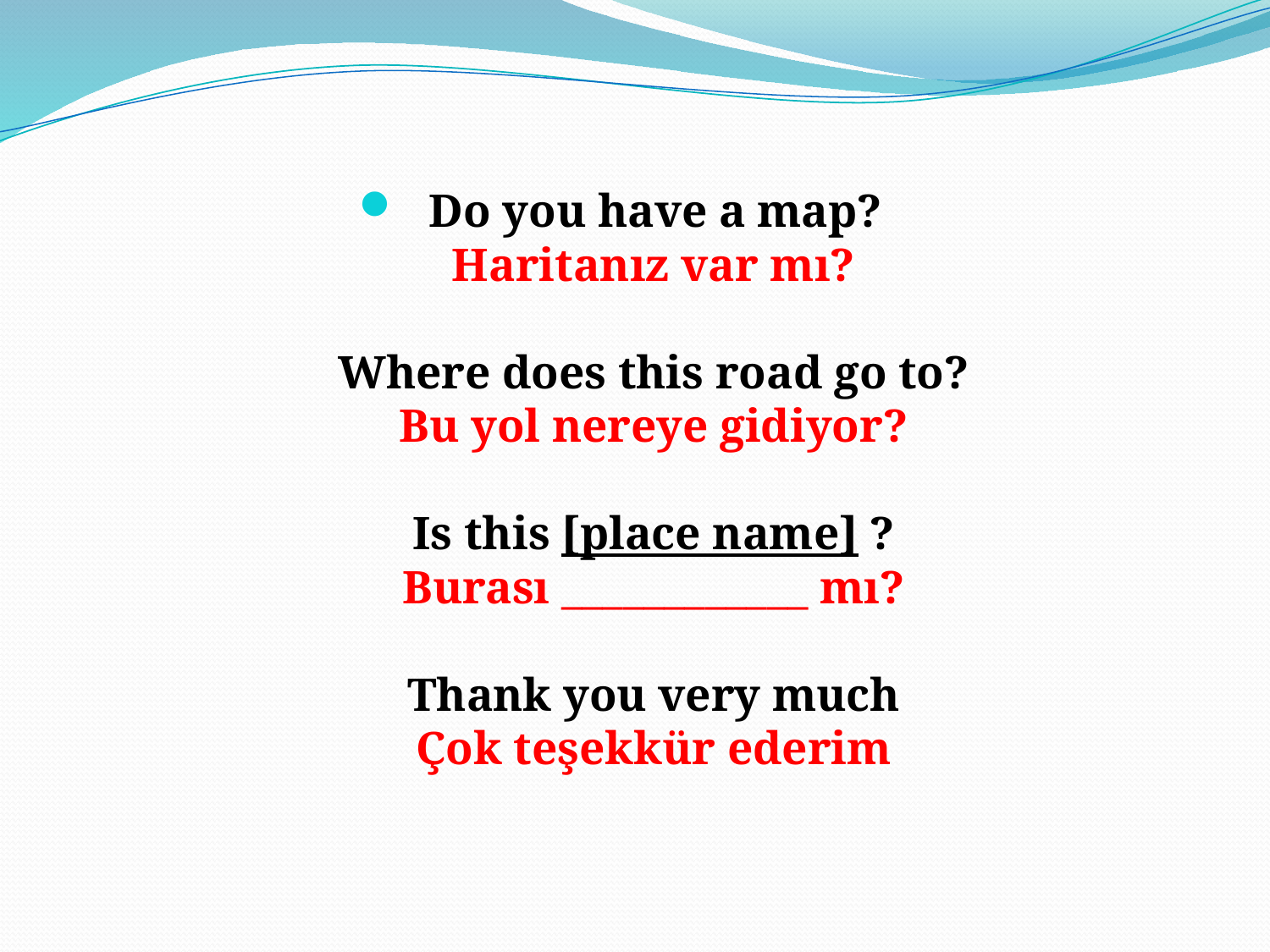

Do you have a map?
Haritanız var mı?
Where does this road go to?
Bu yol nereye gidiyor?
Is this [place name] ?
Burası ____________ mı?
Thank you very much
Çok teşekkür ederim